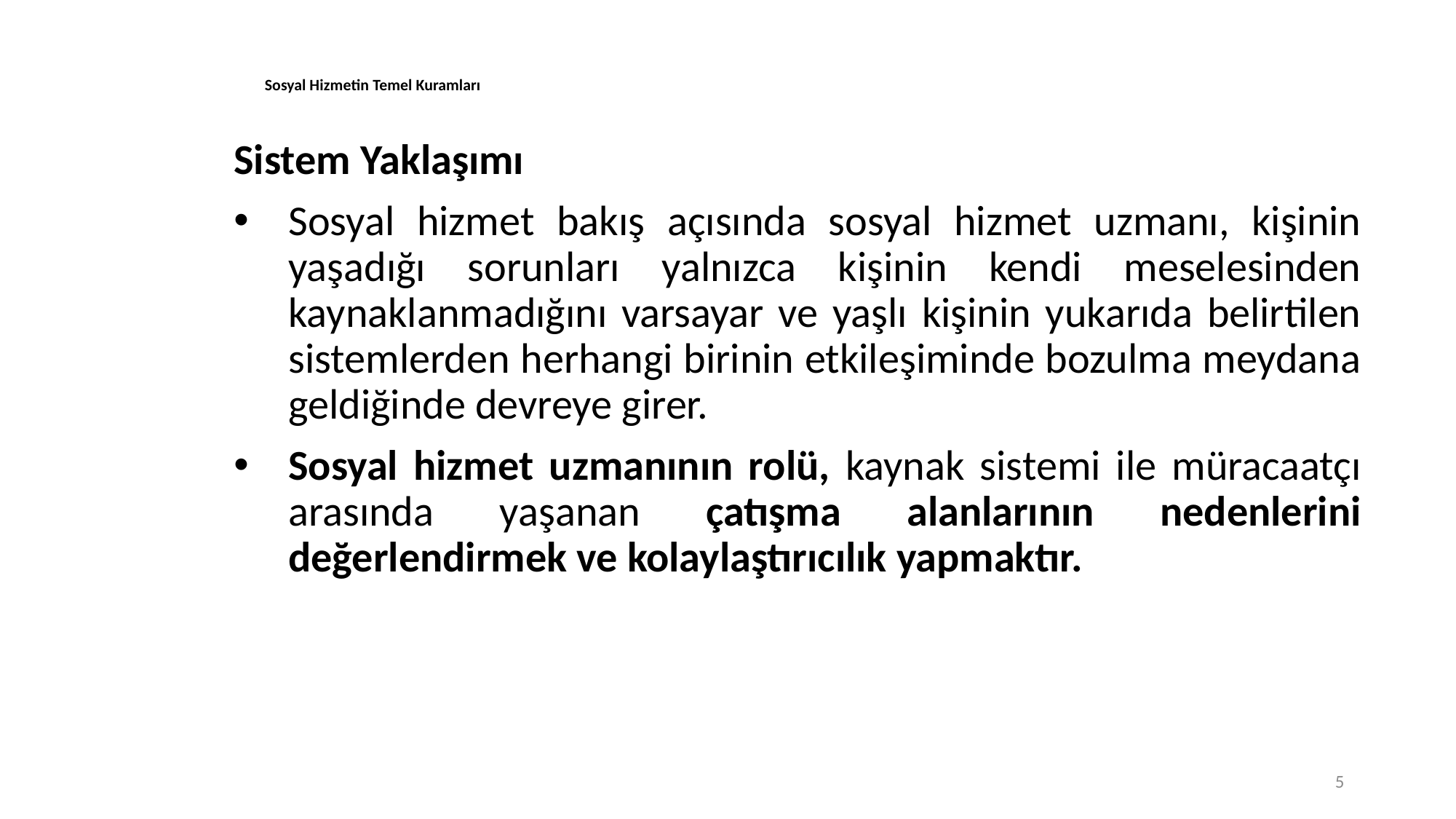

# Sosyal Hizmetin Temel Kuramları
Sistem Yaklaşımı
Sosyal hizmet bakış açısında sosyal hizmet uzmanı, kişinin yaşadığı sorunları yalnızca kişinin kendi meselesinden kaynaklanmadığını varsayar ve yaşlı kişinin yukarıda belirtilen sistemlerden herhangi birinin etkileşiminde bozulma meydana geldiğinde devreye girer.
Sosyal hizmet uzmanının rolü, kaynak sistemi ile müracaatçı arasında yaşanan çatışma alanlarının nedenlerini değerlendirmek ve kolaylaştırıcılık yapmaktır.

5